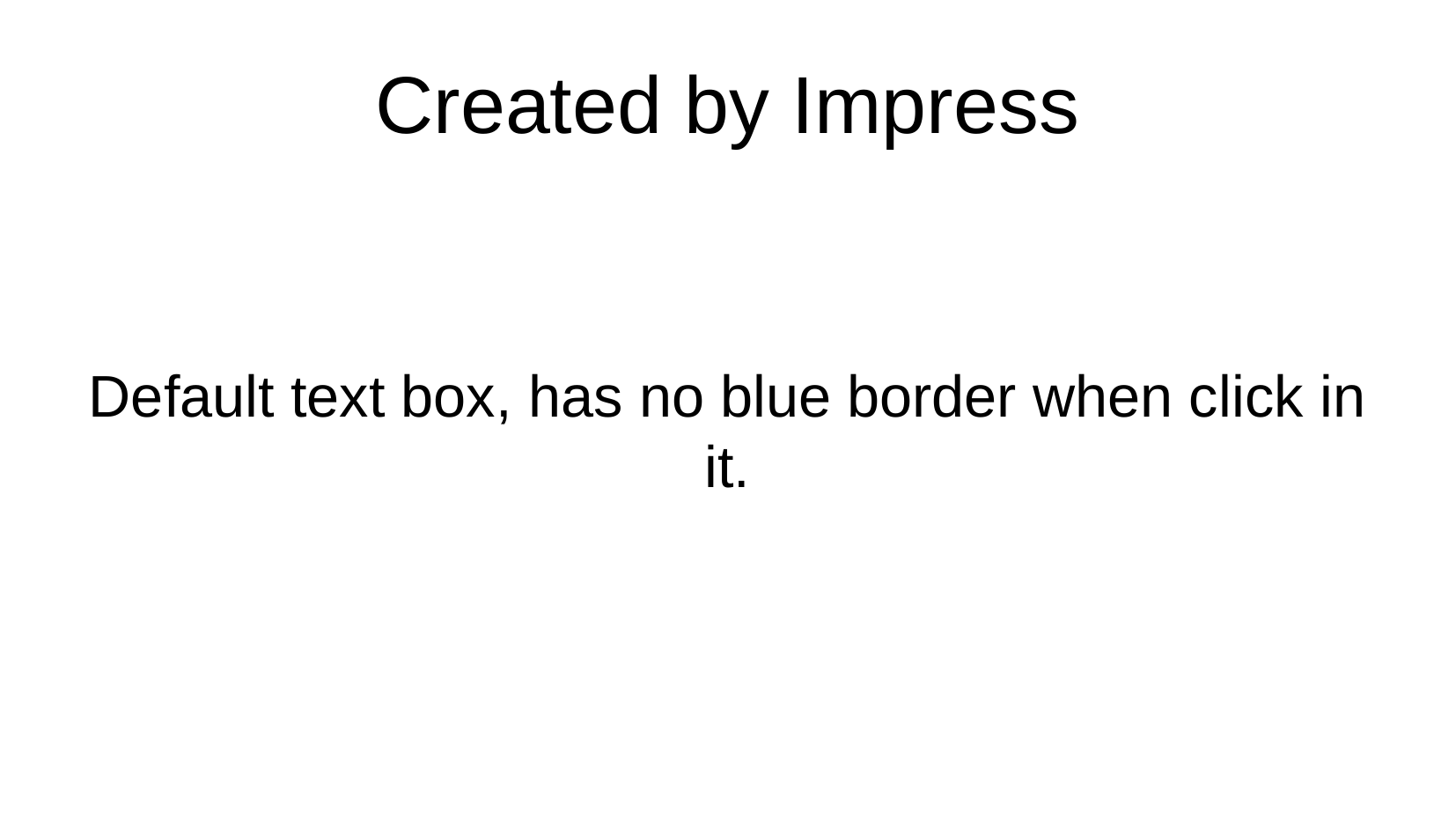

Created by Impress
Default text box, has no blue border when click in it.